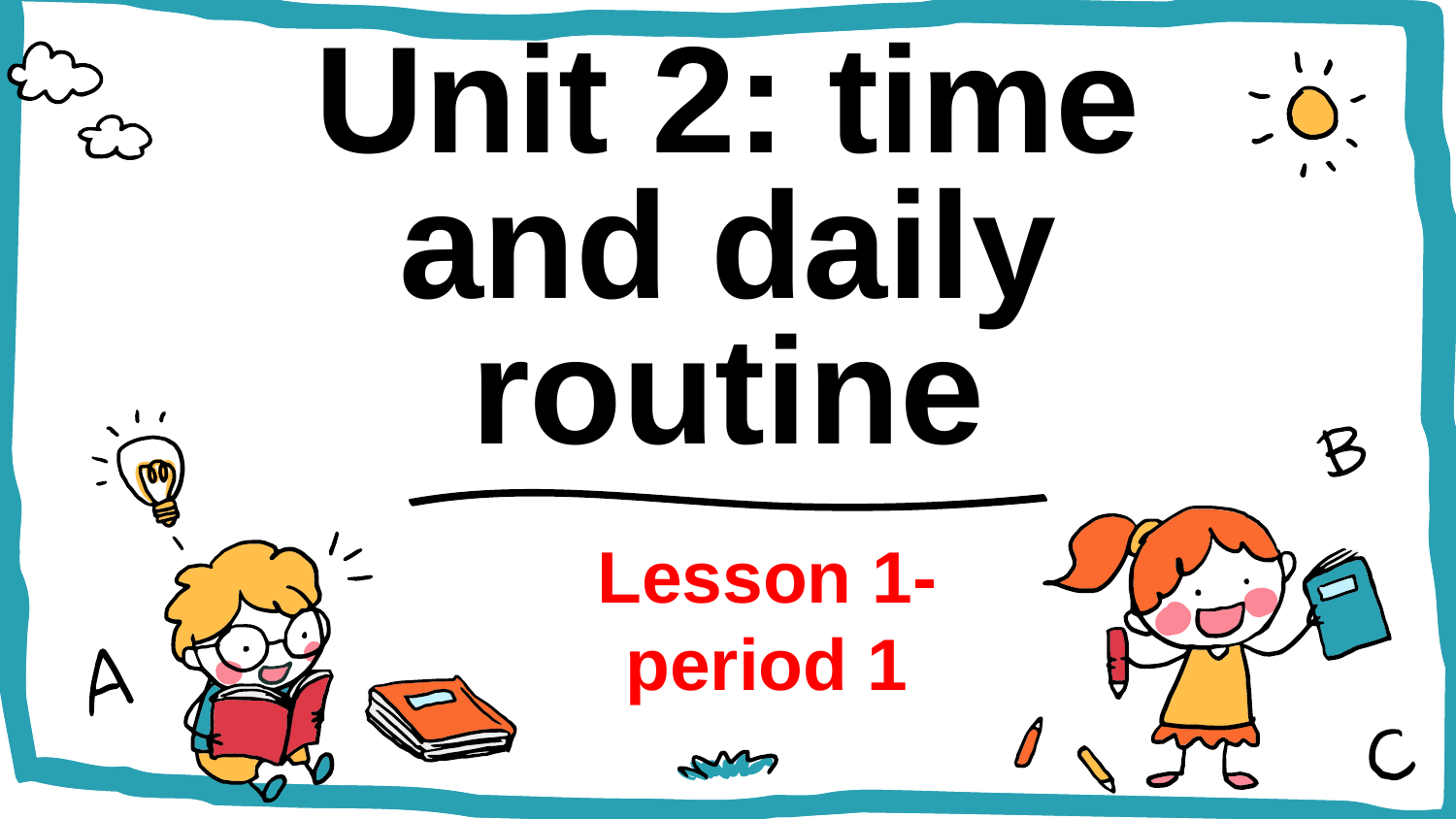

# Unit 2: time and daily routine

Lesson 1- period 1